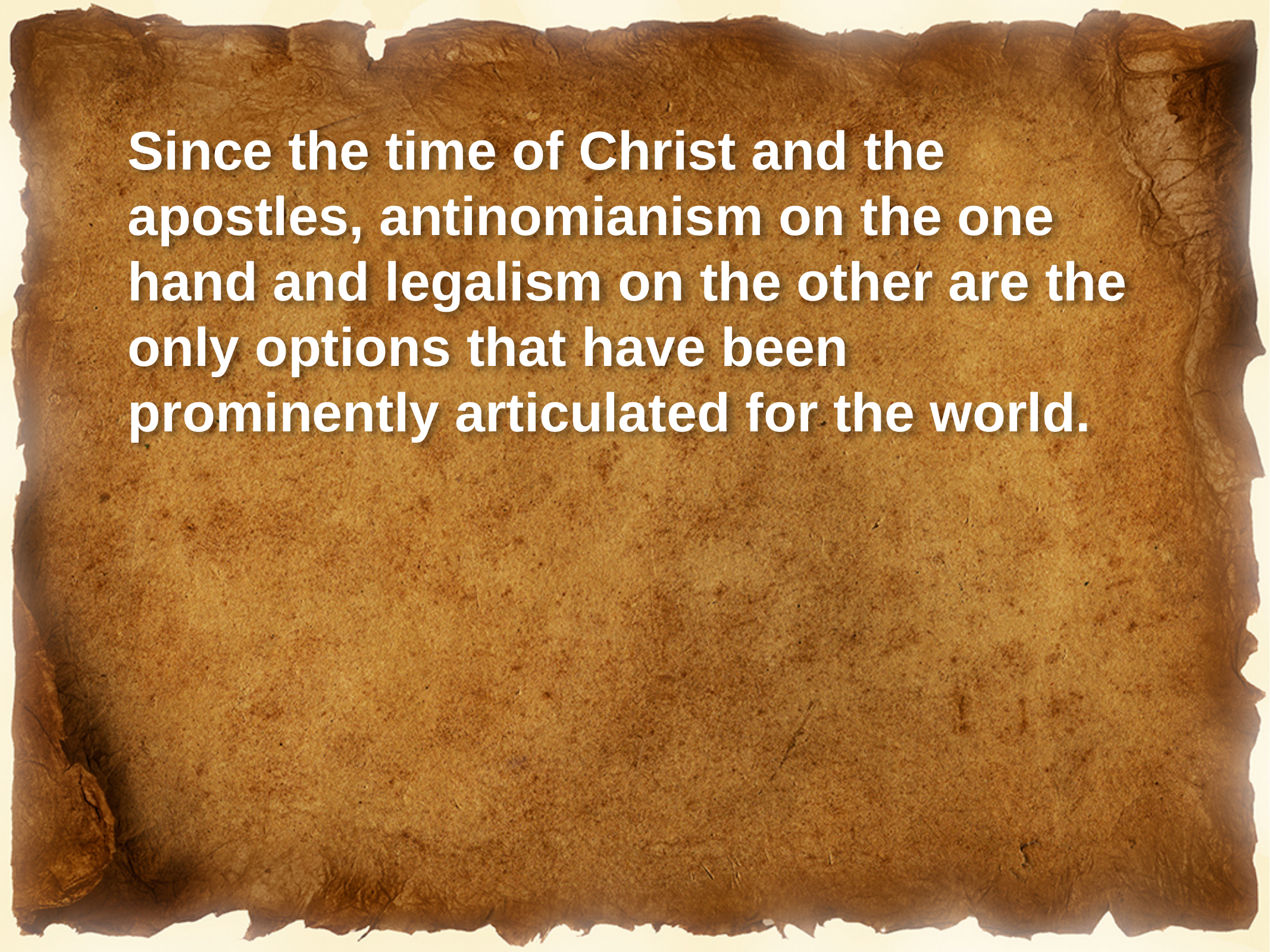

Since the time of Christ and the apostles, antinomianism on the one hand and legalism on the other are the only options that have been prominently articulated for the world.